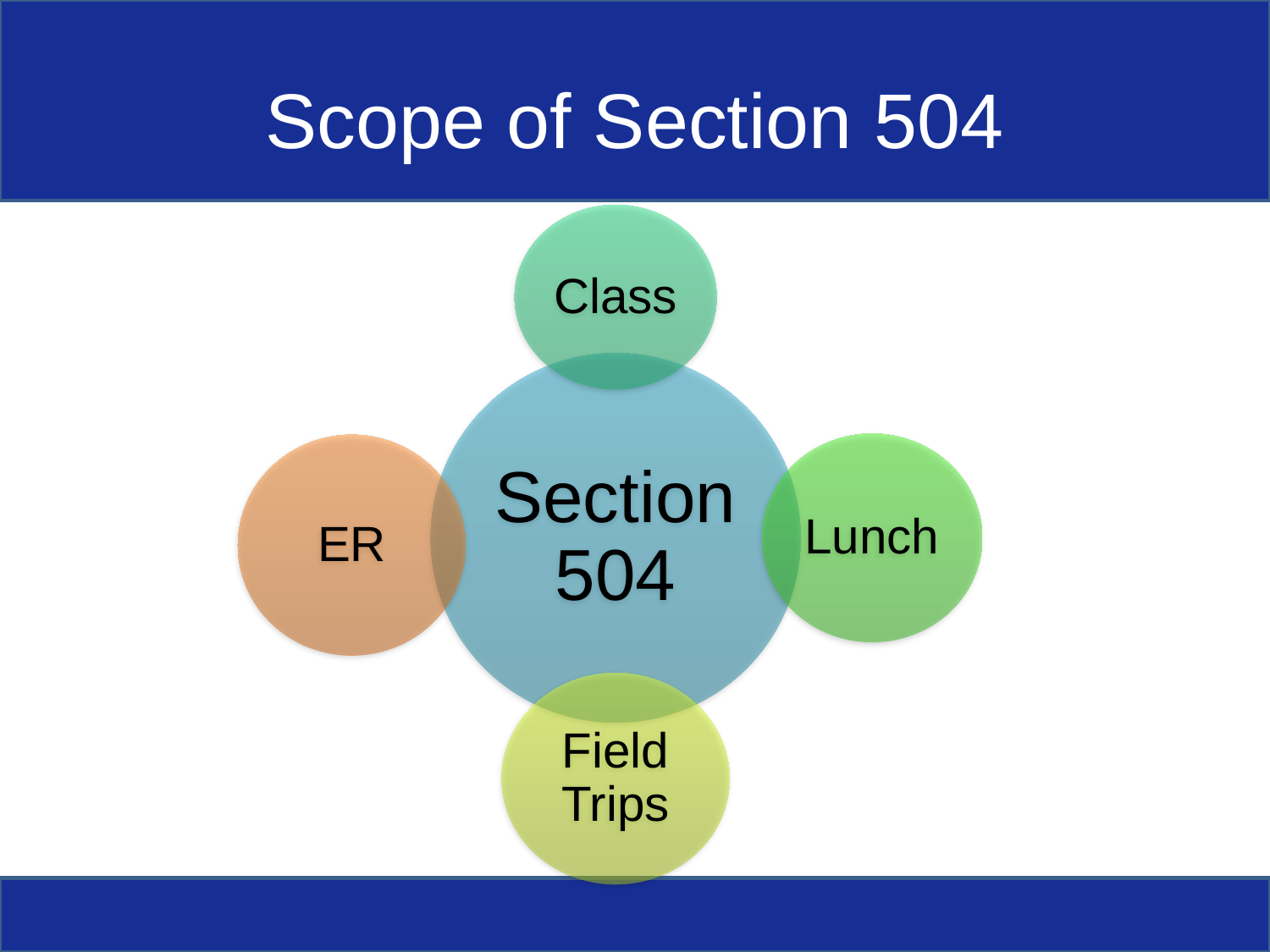

# Scope of Section 504
Section 504
Class
Lunch
Field Trips
ER